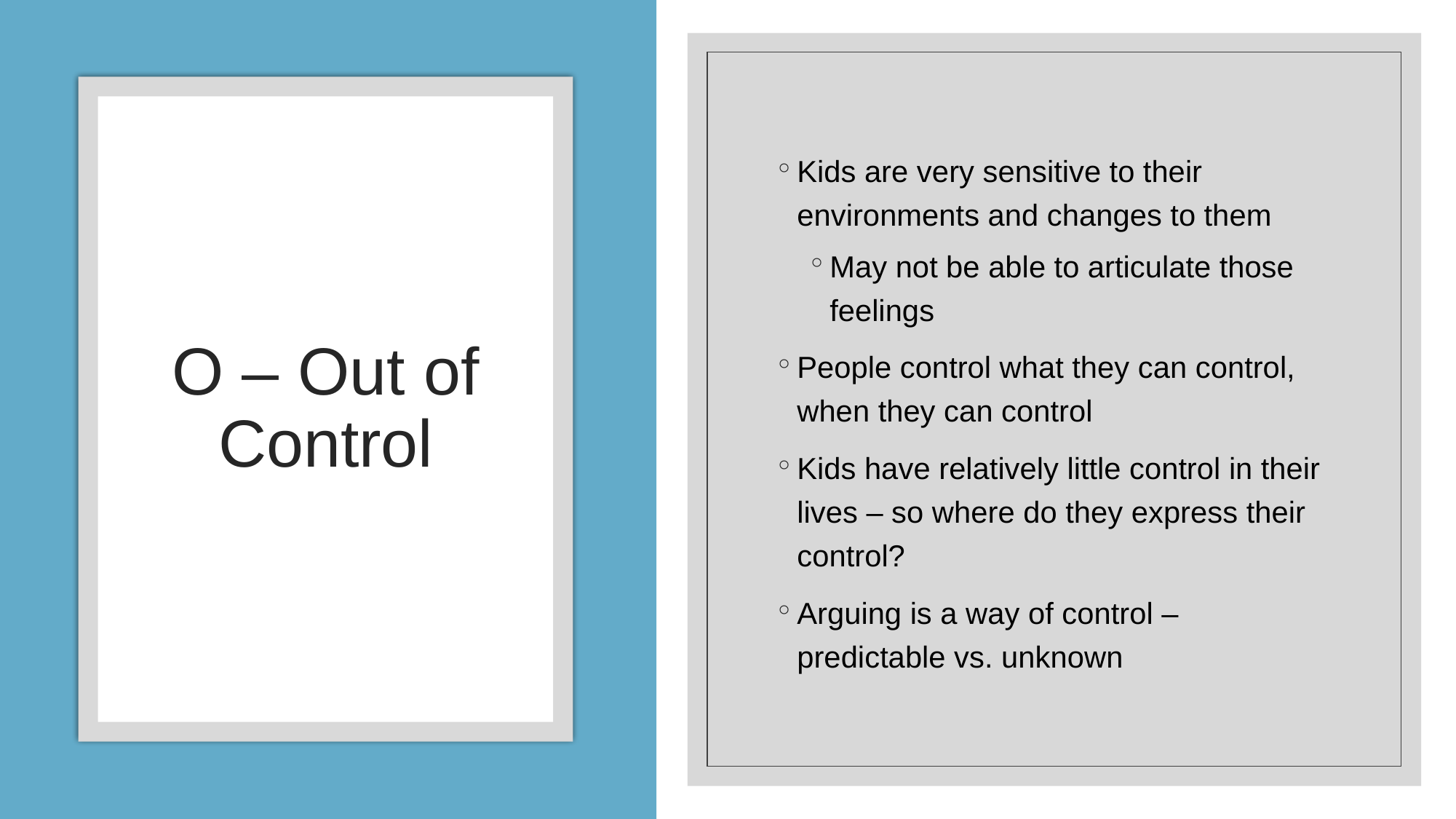

Kids are very sensitive to their environments and changes to them
May not be able to articulate those feelings
People control what they can control, when they can control
Kids have relatively little control in their lives – so where do they express their control?
Arguing is a way of control – predictable vs. unknown
# O – Out of Control